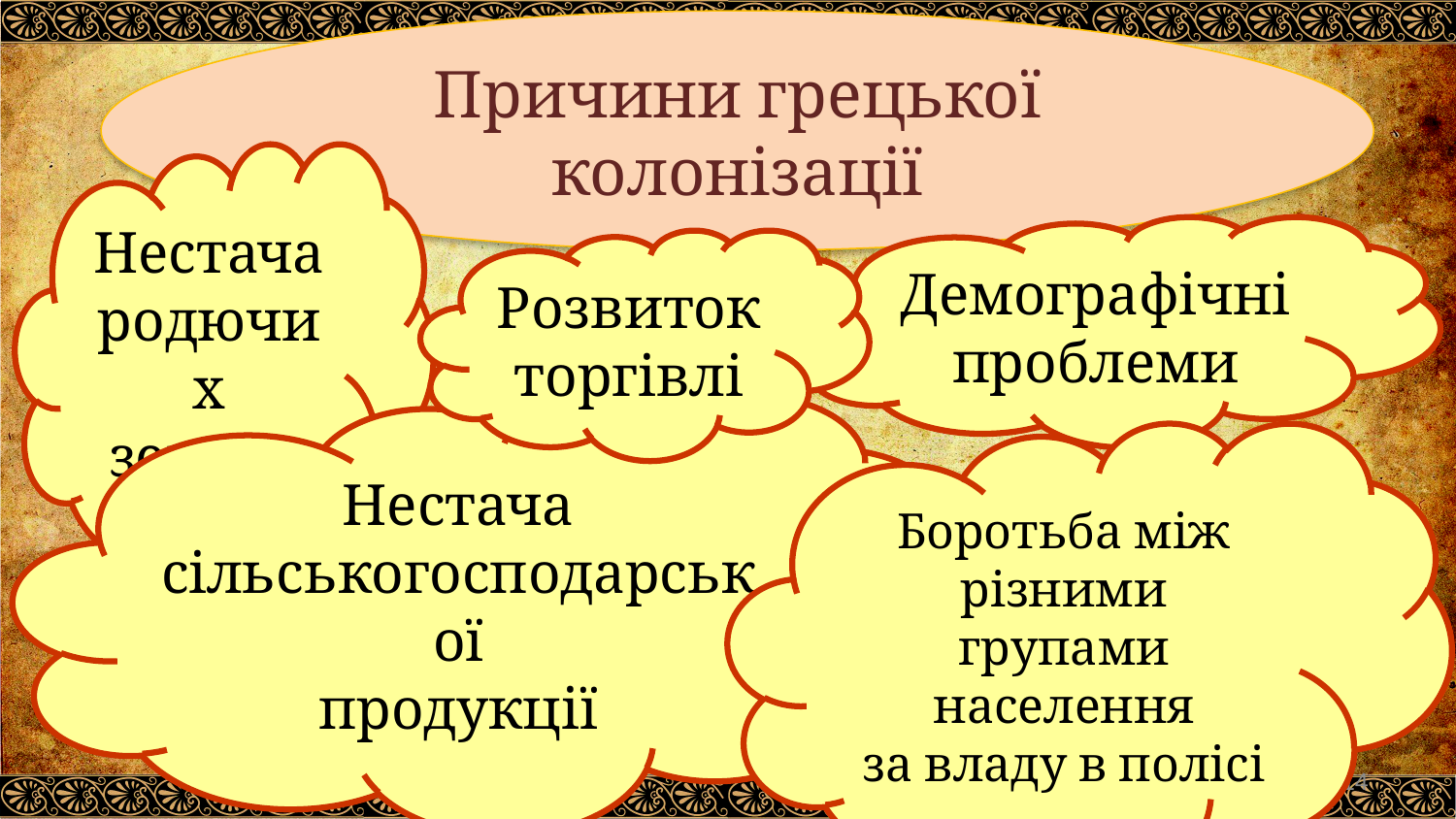

Причини грецької
колонізації
Нестача
родючих
земель
Демографічні
проблеми
Розвиток
торгівлі
Нестача
сільськогосподарської
продукції
Боротьба між різними
групами населення
за владу в полісі
14